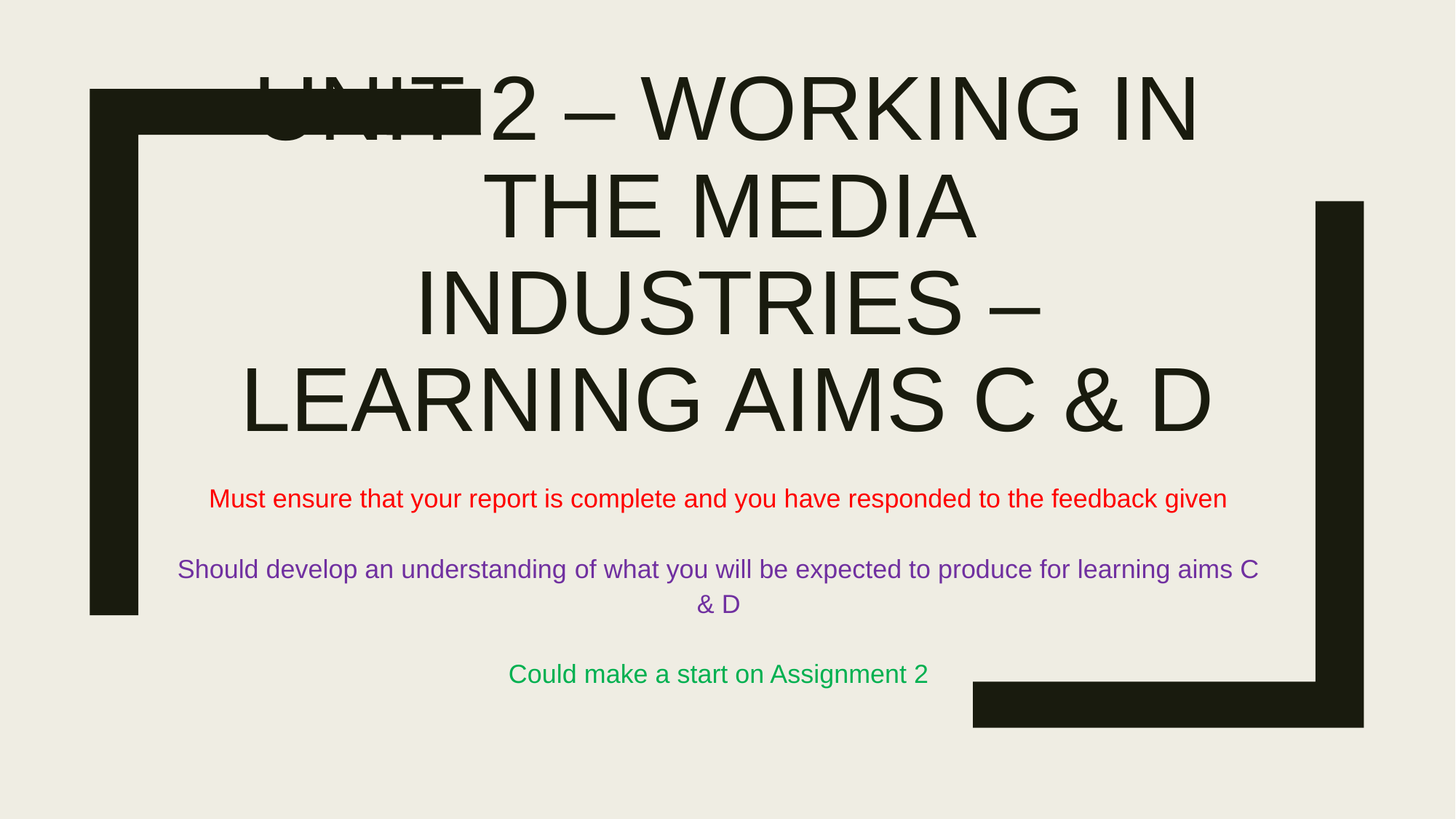

# Unit 2 – Working in the Media Industries – Learning Aims C & D
Must ensure that your report is complete and you have responded to the feedback given

Should develop an understanding of what you will be expected to produce for learning aims C & D

Could make a start on Assignment 2